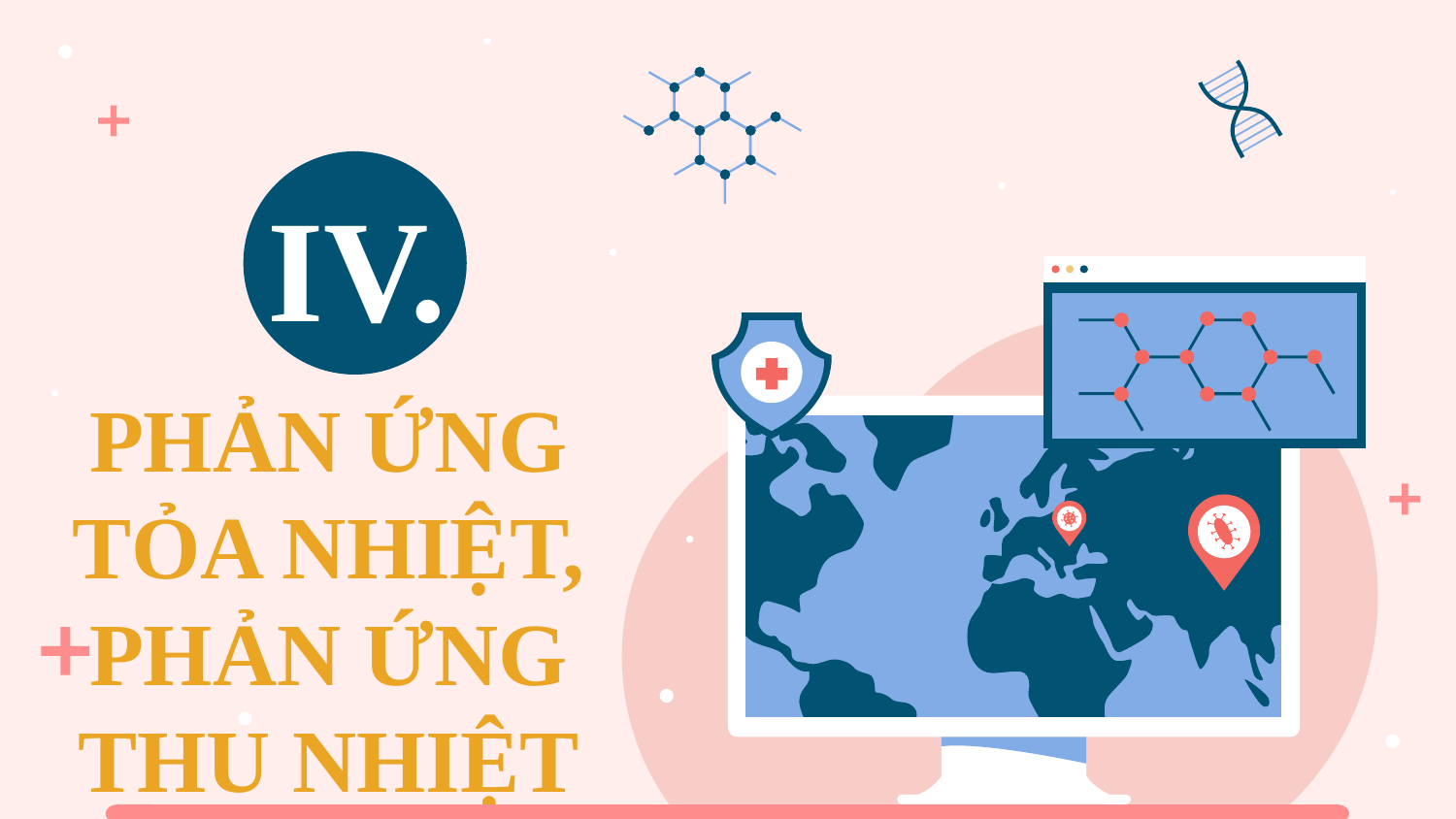

IV.

# PHẢN ỨNG TỎA NHIỆT, PHẢN ỨNG THU NHIỆT